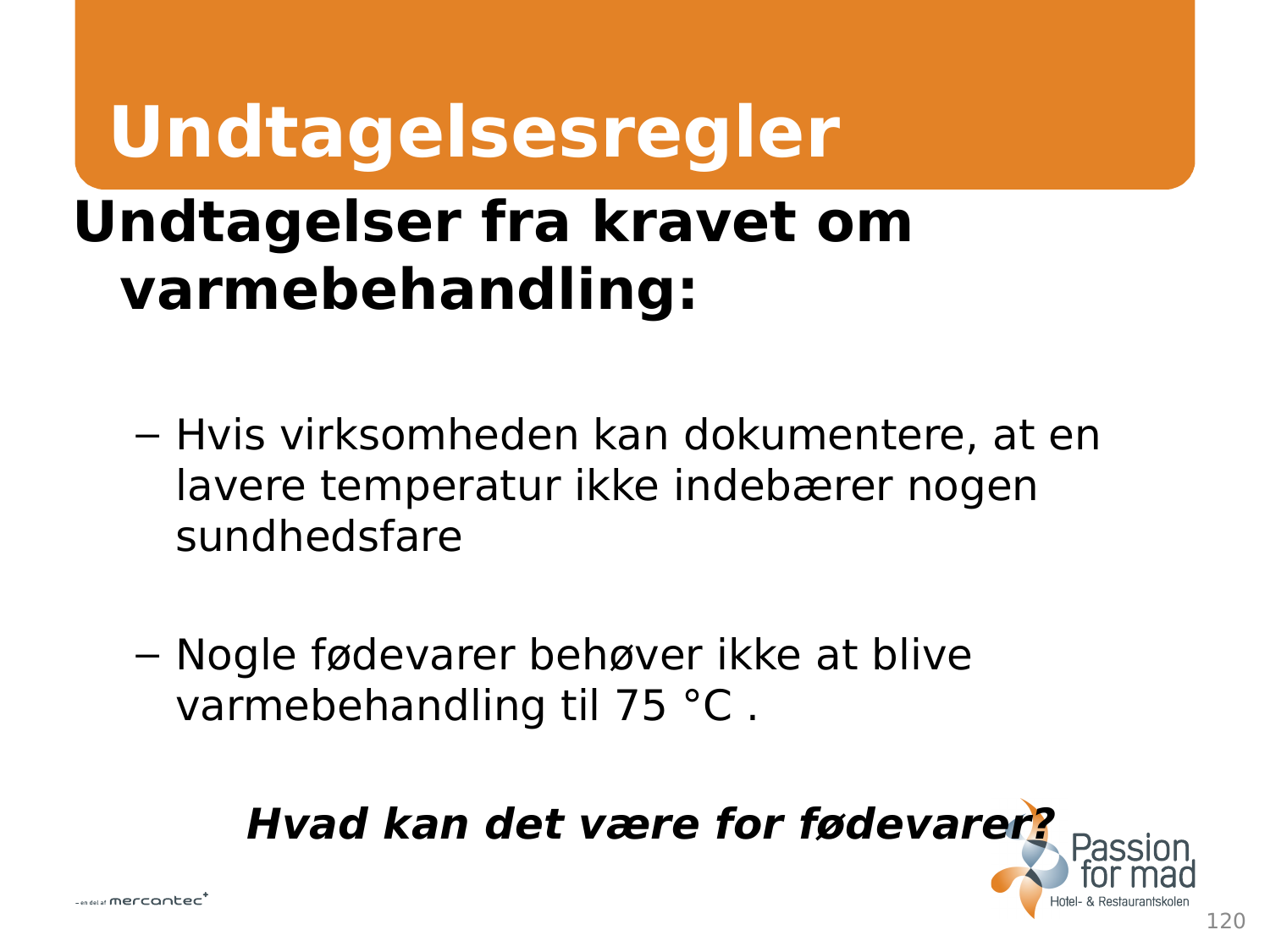

# Undtagelsesregler
Undtagelser fra kravet om varmebehandling:

Hvis virksomheden kan dokumentere, at en lavere temperatur ikke indebærer nogen sundhedsfare

Nogle fødevarer behøver ikke at blive varmebehandling til 75 °C .

		Hvad kan det være for fødevarer?

120